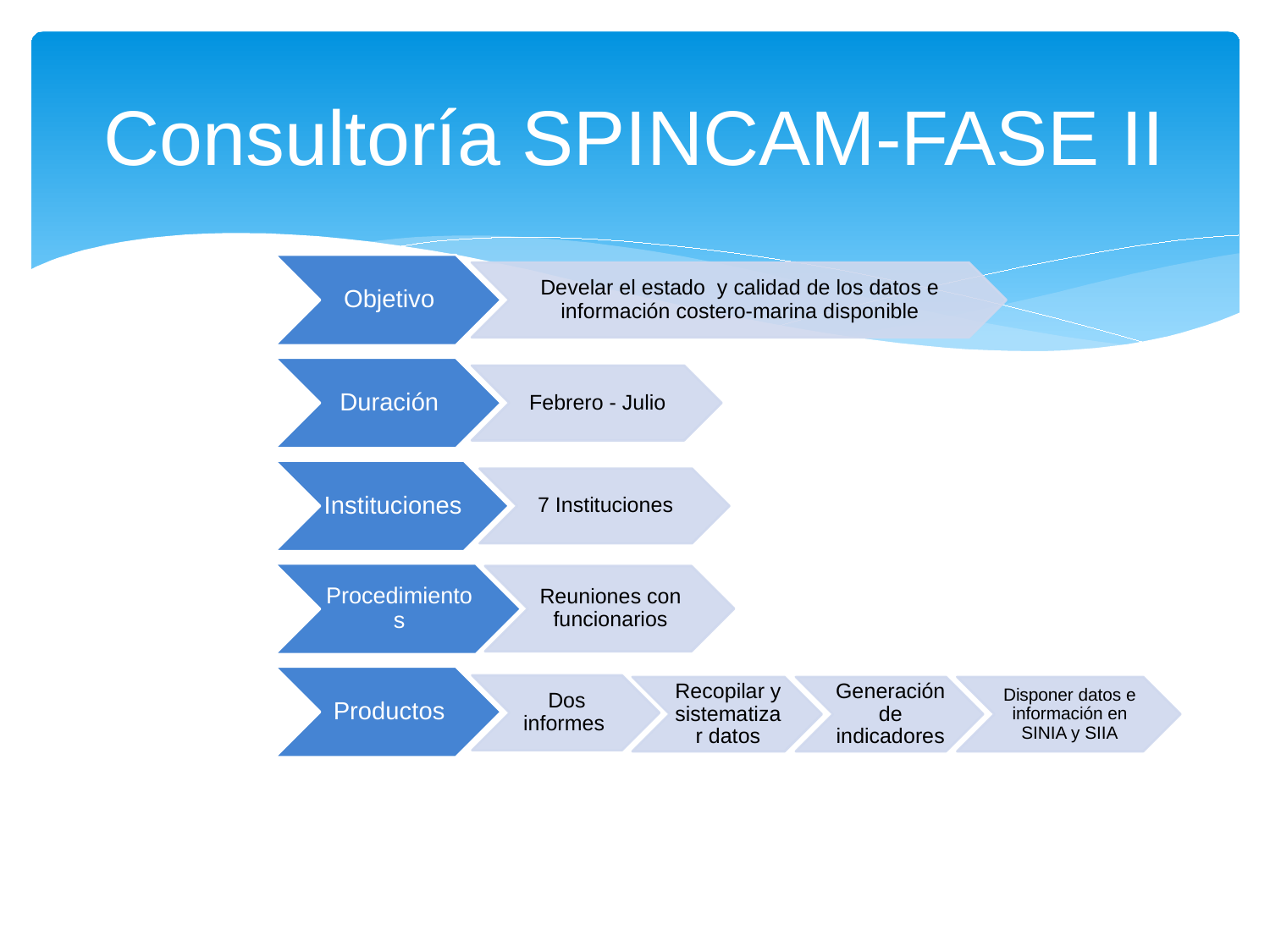

# Consultoría SPINCAM-FASE II
Objetivo
Develar el estado  y calidad de los datos e información costero-marina disponible
Duración
Febrero - Julio
Dos informes
Recopilar y sistematizar datos
Generación de indicadores
Disponer datos e información en SINIA y SIIA
Instituciones
7 Instituciones
Reuniones con funcionarios
Procedimientos
Productos